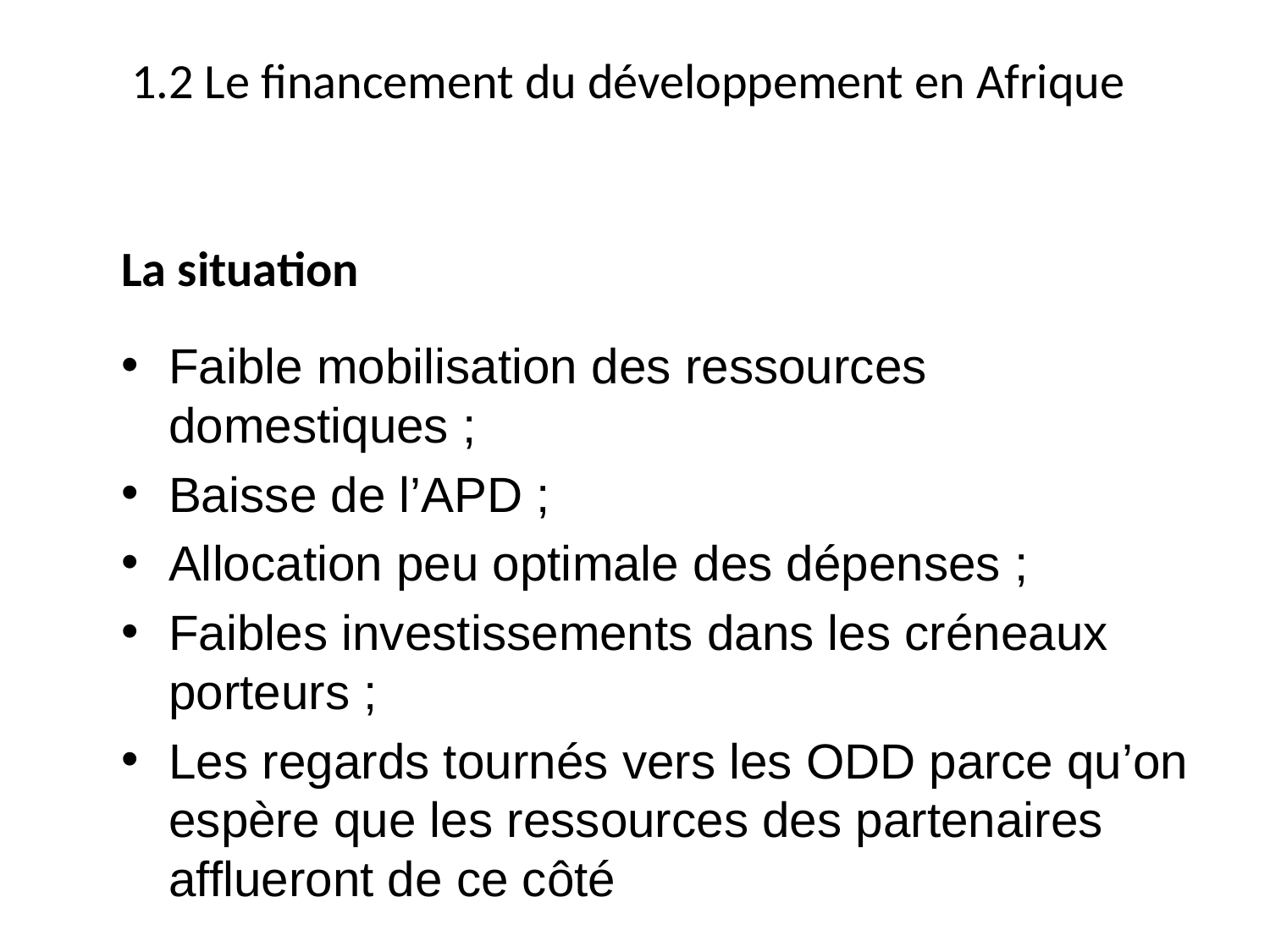

# 1.2 Le financement du développement en Afrique
La situation
Faible mobilisation des ressources domestiques ;
Baisse de l’APD ;
Allocation peu optimale des dépenses ;
Faibles investissements dans les créneaux porteurs ;
Les regards tournés vers les ODD parce qu’on espère que les ressources des partenaires afflueront de ce côté